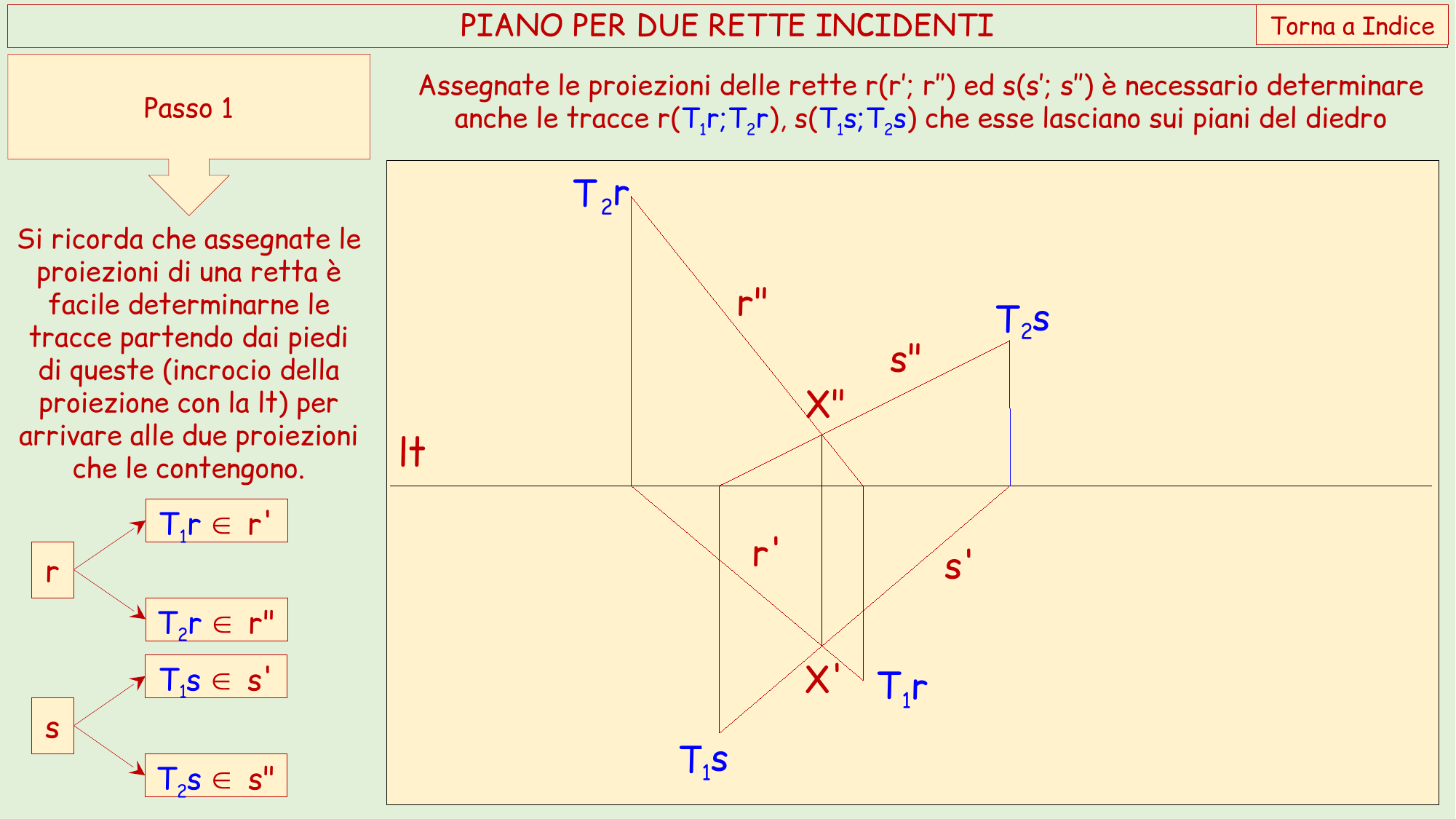

Torna a Indice
PIANO PER DUE RETTE INCIDENTI
Passo 1
Assegnate le proiezioni delle rette r(r’; r’’) ed s(s’; s’’) è necessario determinare anche le tracce r(T1r;T2r), s(T1s;T2s) che esse lasciano sui piani del diedro

2r
T

r"
2s
T
s"

X"
lt

r'
s'
X'
T
1r
1s
T
Si ricorda che assegnate le proiezioni di una retta è facile determinarne le tracce partendo dai piedi di queste (incrocio della proiezione con la lt) per arrivare alle due proiezioni che le contengono.
T1r ∈ r'

r
T2r ∈ r"
T1s ∈ s'

s
T2s ∈ s"